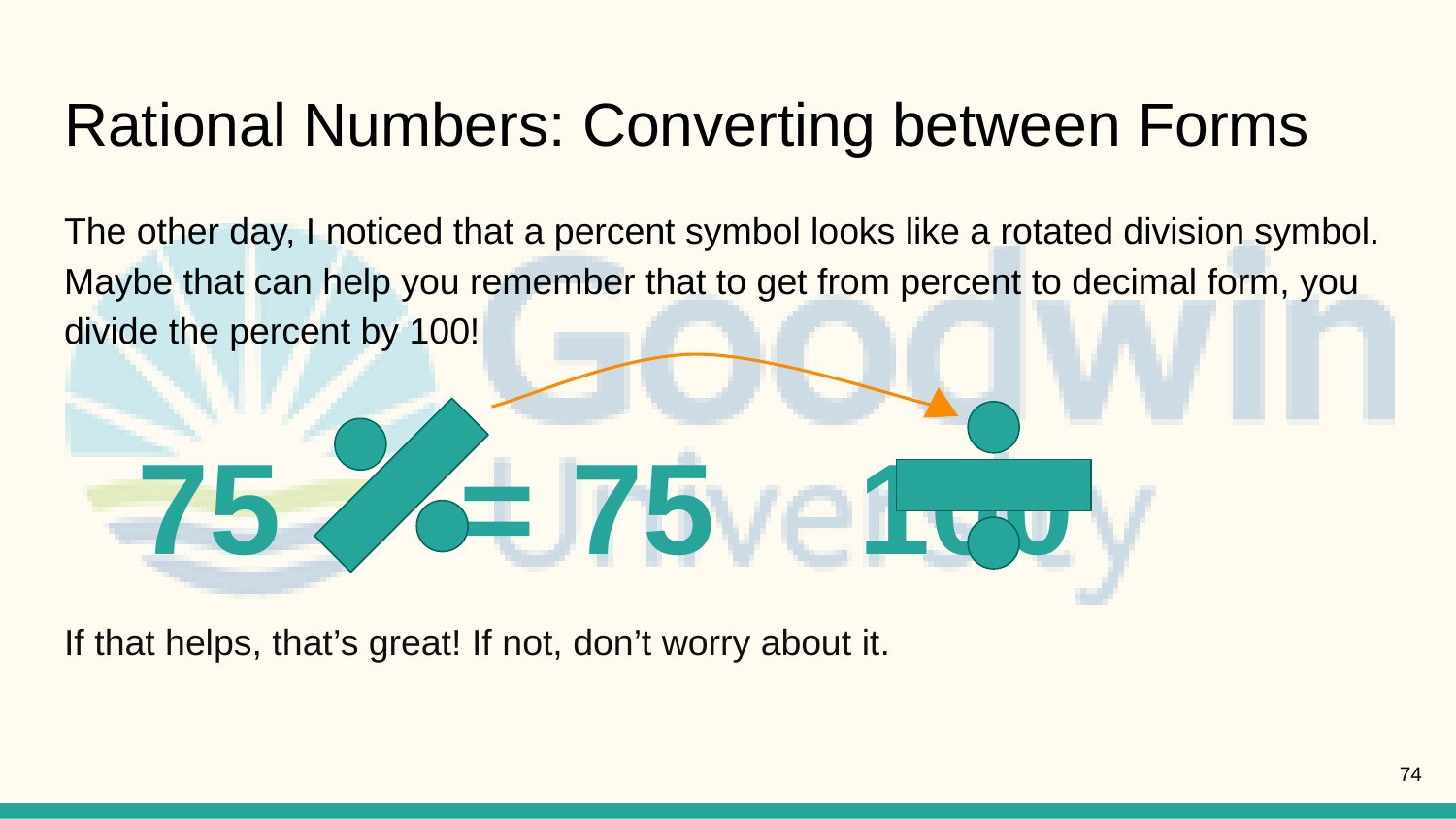

# Rational Numbers: Converting between Forms
The other day, I noticed that a percent symbol looks like a rotated division symbol. Maybe that can help you remember that to get from percent to decimal form, you divide the percent by 100!

75     = 75    100
If that helps, that’s great! If not, don’t worry about it.

74